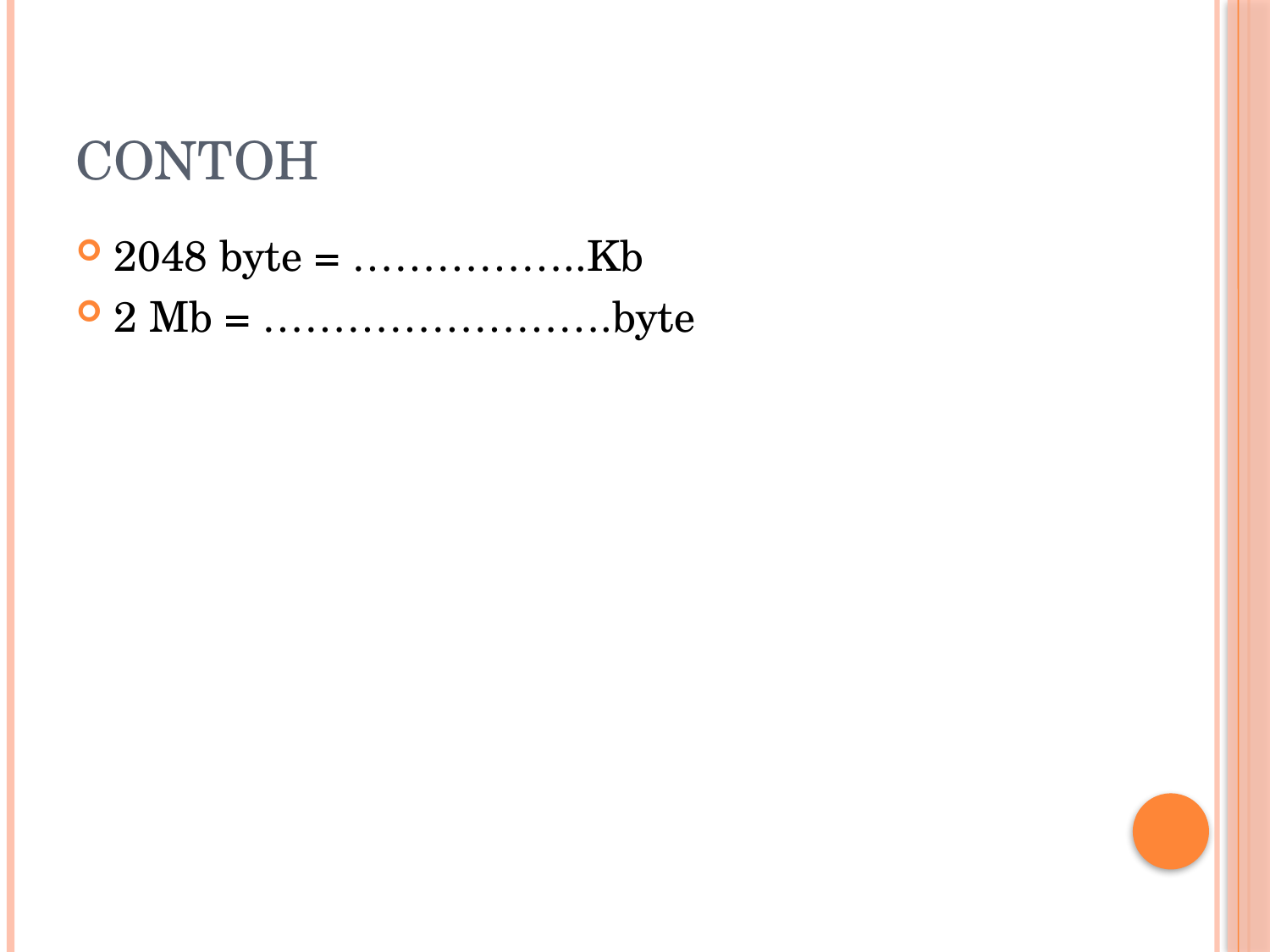

# Contoh
2048 byte = ……………..Kb
2 Mb = …………………….byte